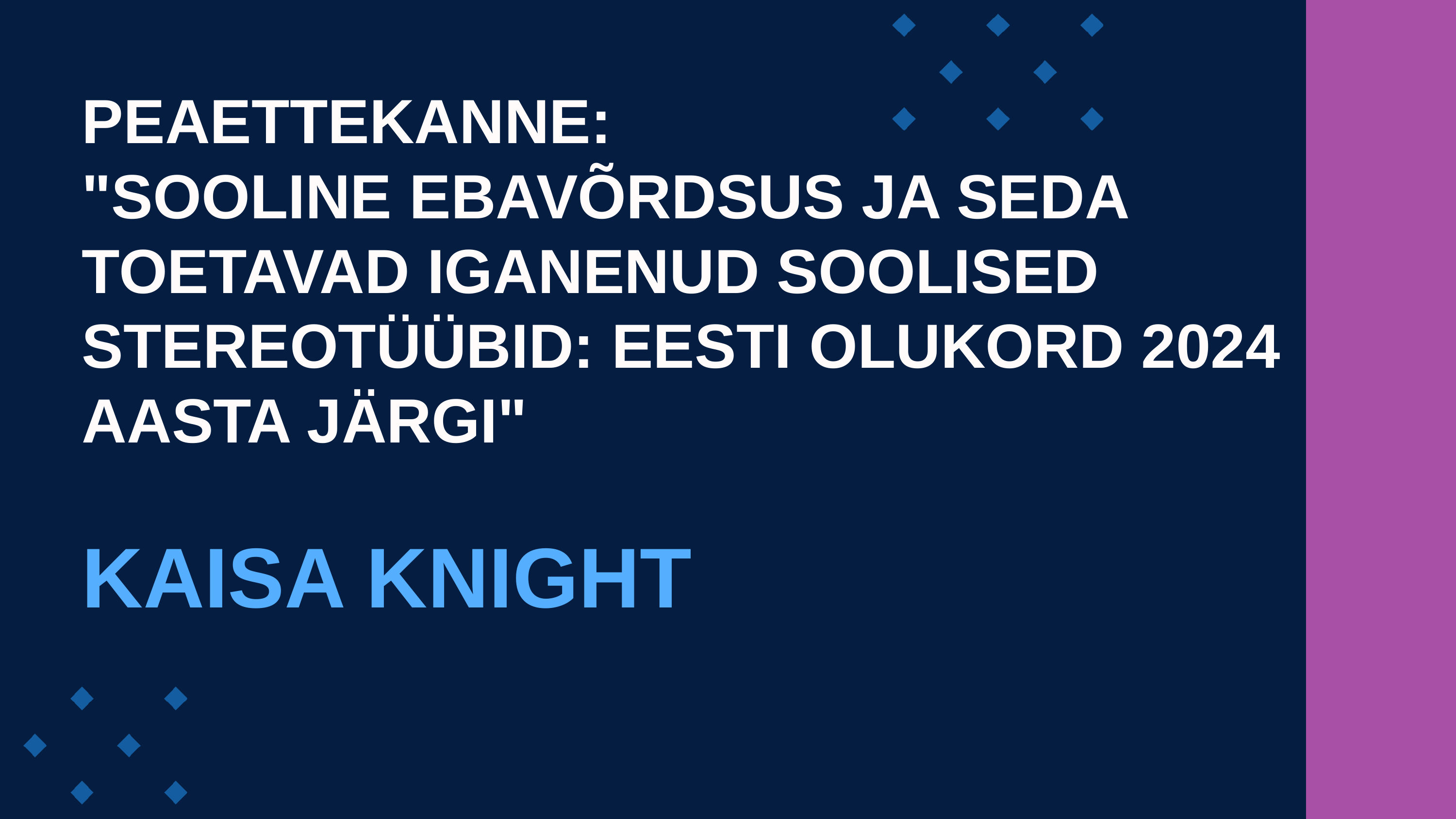

PEAETTEKANNE:
"SOOLINE EBAVÕRDSUS JA SEDA TOETAVAD IGANENUD SOOLISED STEREOTÜÜBID: EESTI OLUKORD 2024 AASTA JÄRGI"

KAISA KNIGHT